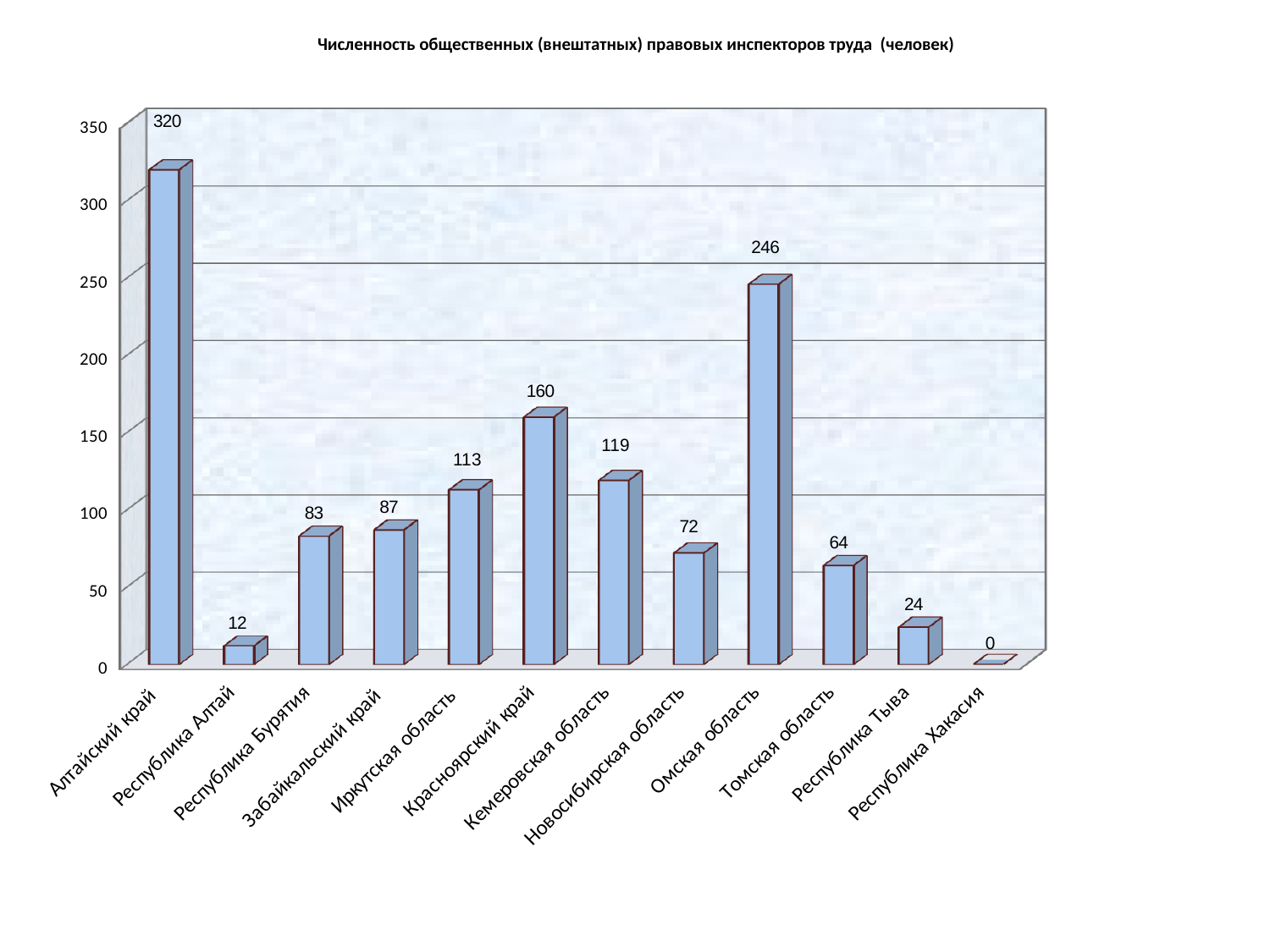

# Численность общественных (внештатных) правовых инспекторов труда  (человек)

[unsupported chart]